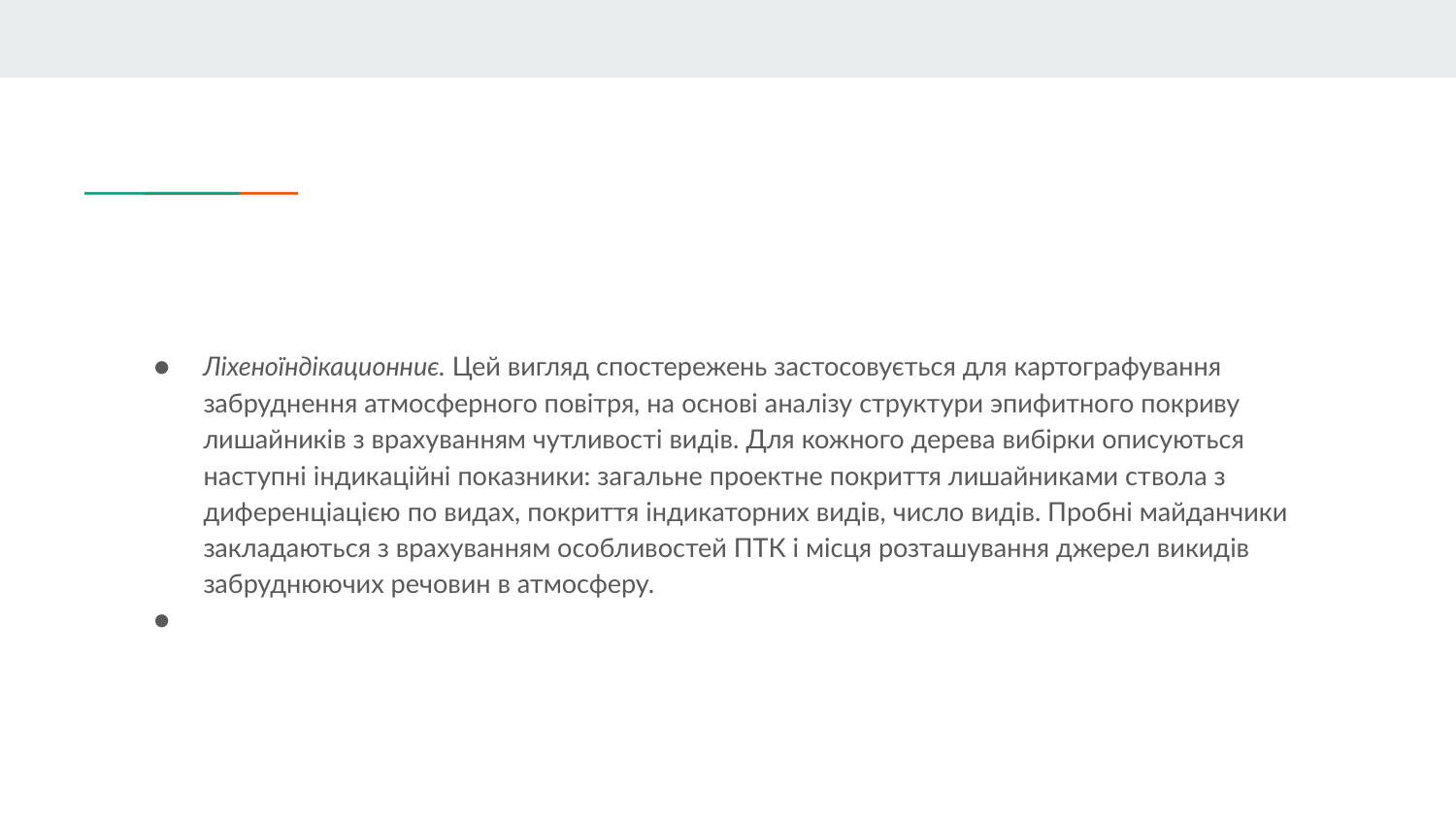

Ліхеноїндікационниє. Цей вигляд спостережень застосовується для картографування забруднення атмосферного повітря, на основі аналізу структури эпифитного покриву лишайників з врахуванням чутливості видів. Для кожного дерева вибірки описуються наступні індикаційні показники: загальне проектне покриття лишайниками ствола з диференціацією по видах, покриття індикаторних видів, число видів. Пробні майданчики закладаються з врахуванням особливостей ПТК і місця розташування джерел викидів забруднюючих речовин в атмосферу.